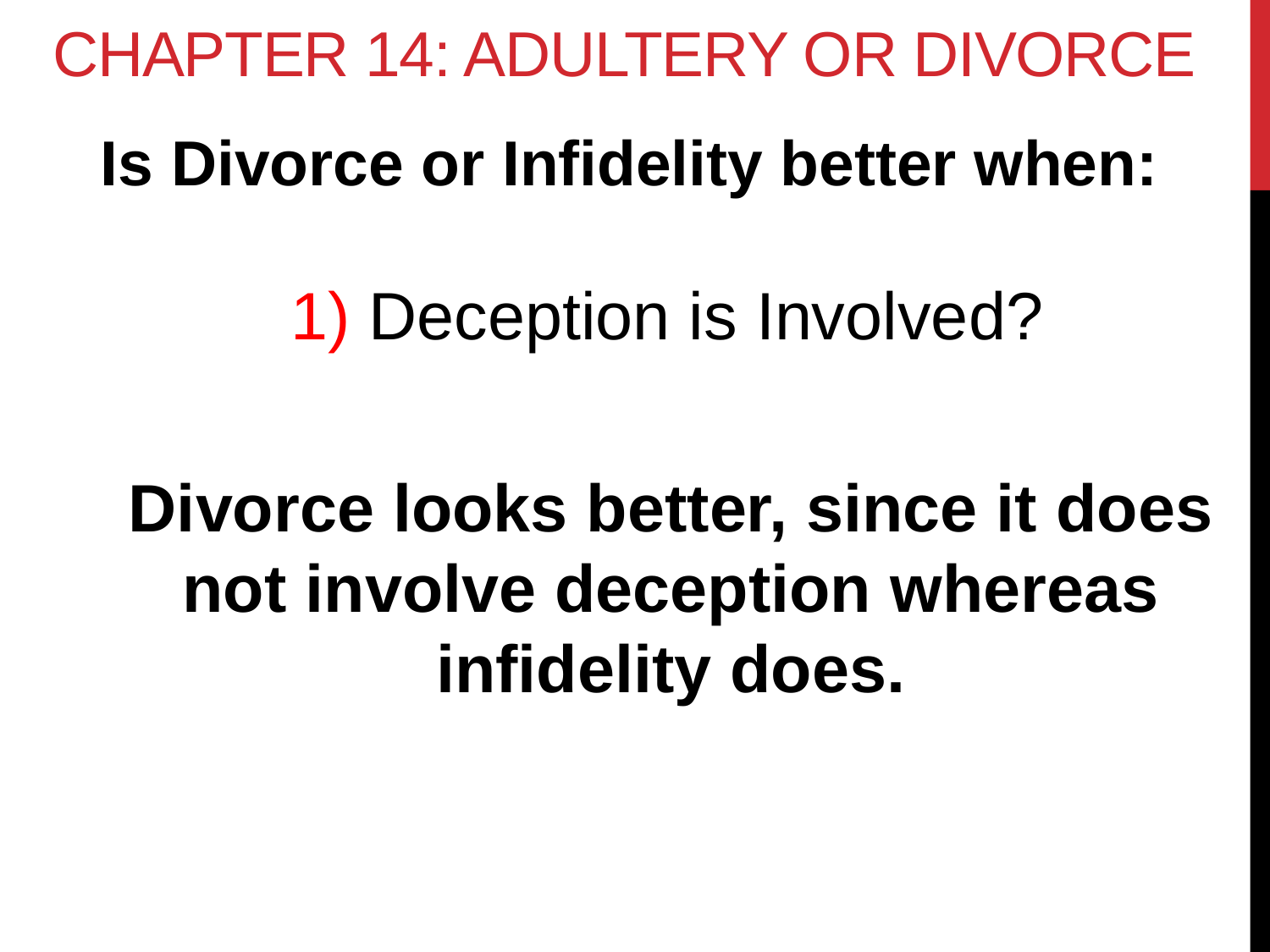

# Chapter 14: Adultery or Divorce
Is Divorce or Infidelity better when:

1) Deception is Involved?

Divorce looks better, since it does not involve deception whereas infidelity does.